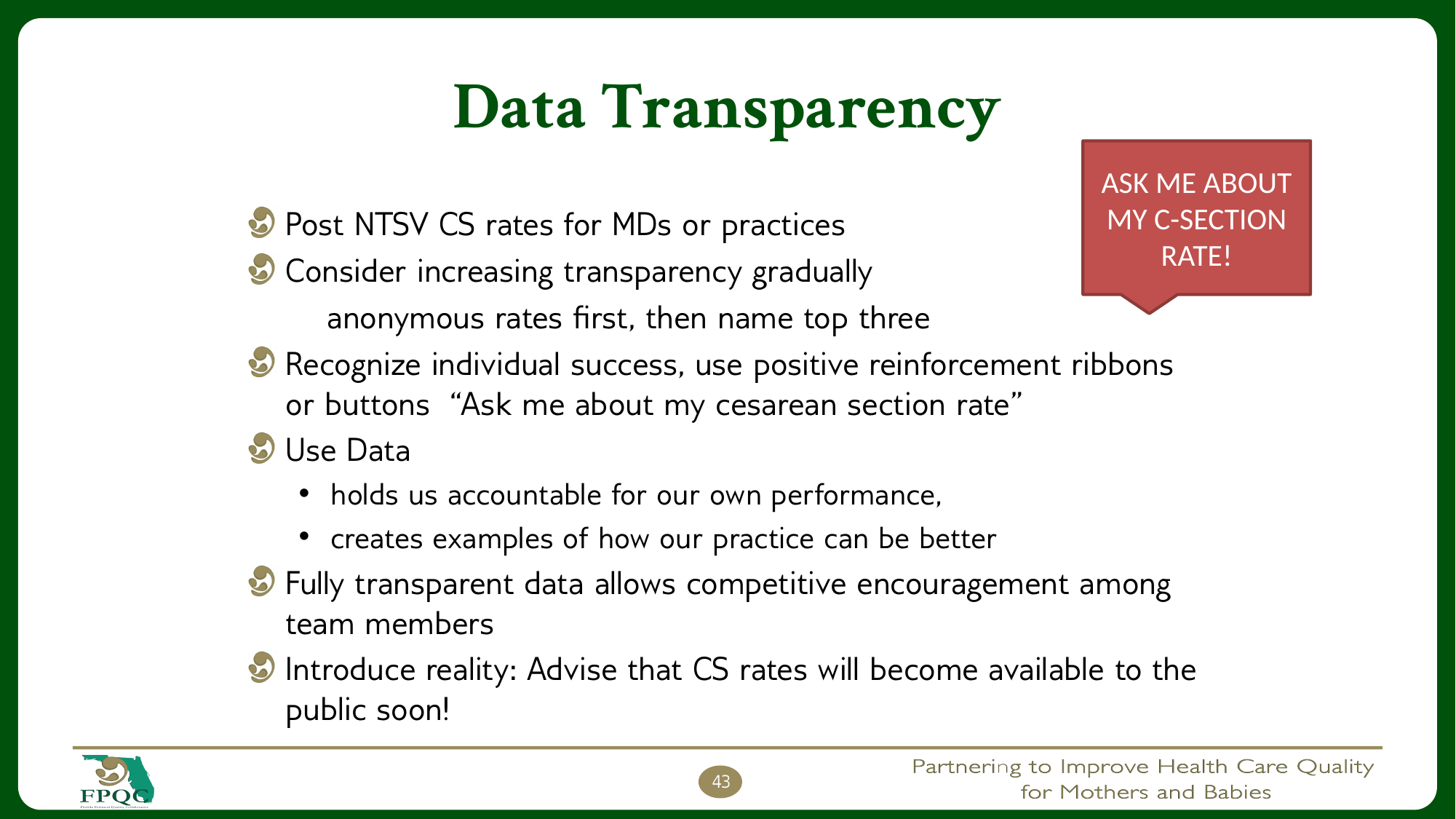

# Data Transparency
ASK ME ABOUT MY C-SECTION RATE!
Post NTSV CS rates for MDs or practices
Consider increasing transparency gradually
	anonymous rates first, then name top three
Recognize individual success, use positive reinforcement ribbons or buttons  “Ask me about my cesarean section rate”
Use Data
holds us accountable for our own performance,
creates examples of how our practice can be better
Fully transparent data allows competitive encouragement among team members
Introduce reality: Advise that CS rates will become available to the public soon!

43